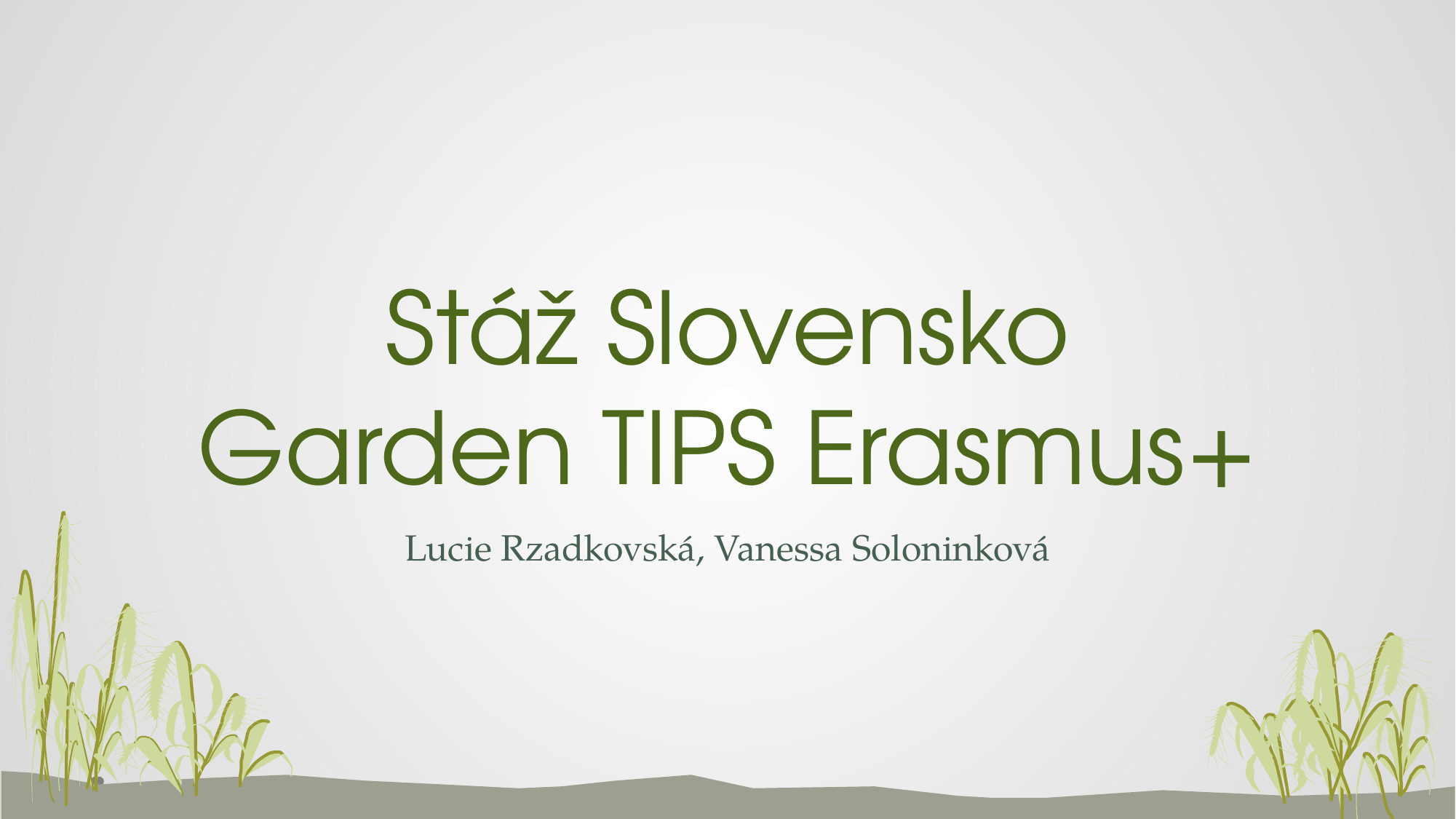

# Stáž Slovensko Garden TIPS Erasmus+
Lucie Rzadkovská, Vanessa Soloninková